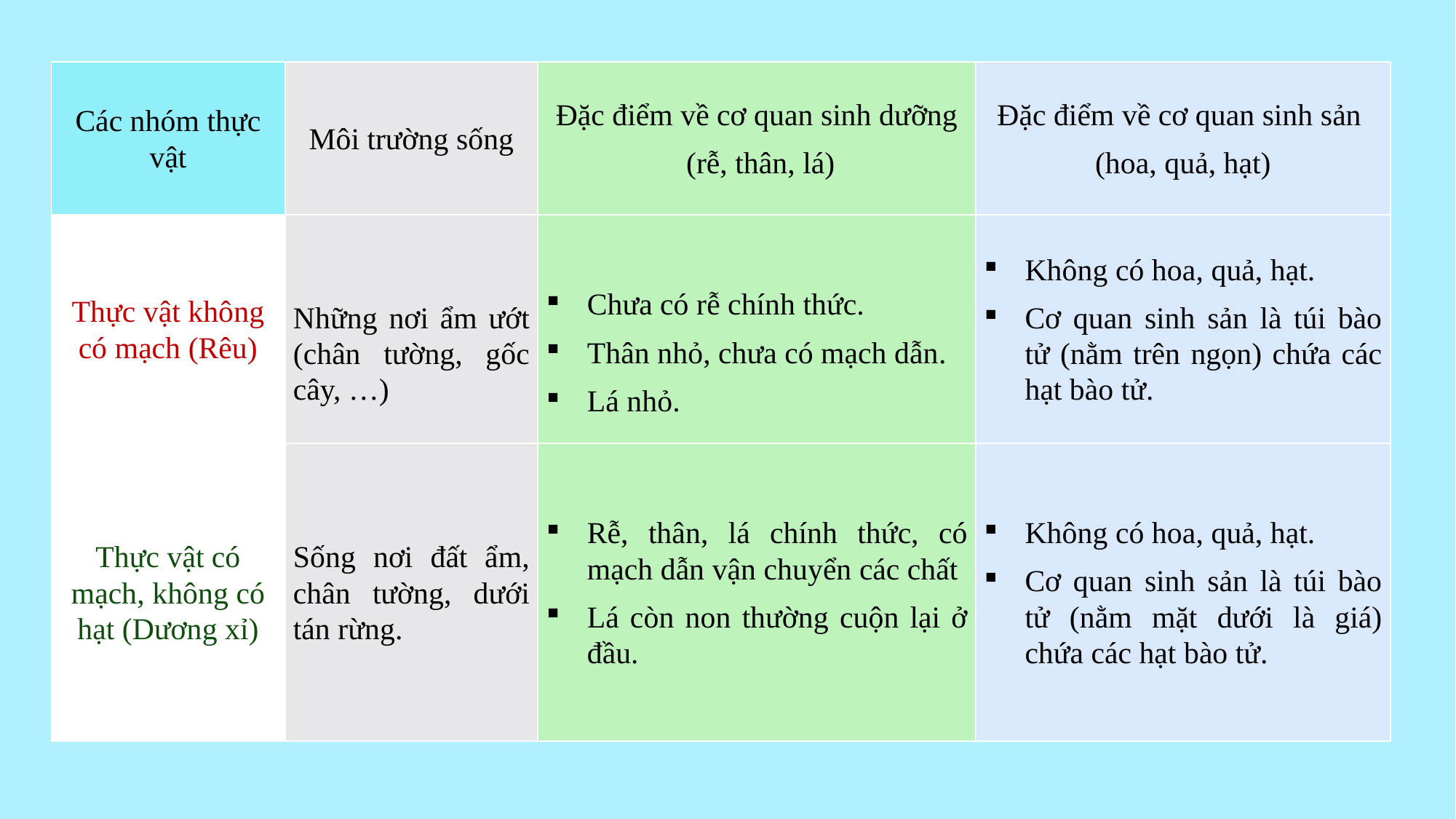

| Các nhóm thực vật | Môi trường sống | Đặc điểm về cơ quan sinh dưỡng (rễ, thân, lá) | Đặc điểm về cơ quan sinh sản (hoa, quả, hạt) |
| --- | --- | --- | --- |
| Thực vật không có mạch (Rêu) | Những nơi ẩm ướt (chân tường, gốc cây, …) | Chưa có rễ chính thức. Thân nhỏ, chưa có mạch dẫn. Lá nhỏ. | Không có hoa, quả, hạt. Cơ quan sinh sản là túi bào tử (nằm trên ngọn) chứa các hạt bào tử. |
| Thực vật có mạch, không có hạt (Dương xỉ) | Sống nơi đất ẩm, chân tường, dưới tán rừng. | Rễ, thân, lá chính thức, có mạch dẫn vận chuyển các chất Lá còn non thường cuộn lại ở đầu. | Không có hoa, quả, hạt. Cơ quan sinh sản là túi bào tử (nằm mặt dưới là giá) chứa các hạt bào tử. |